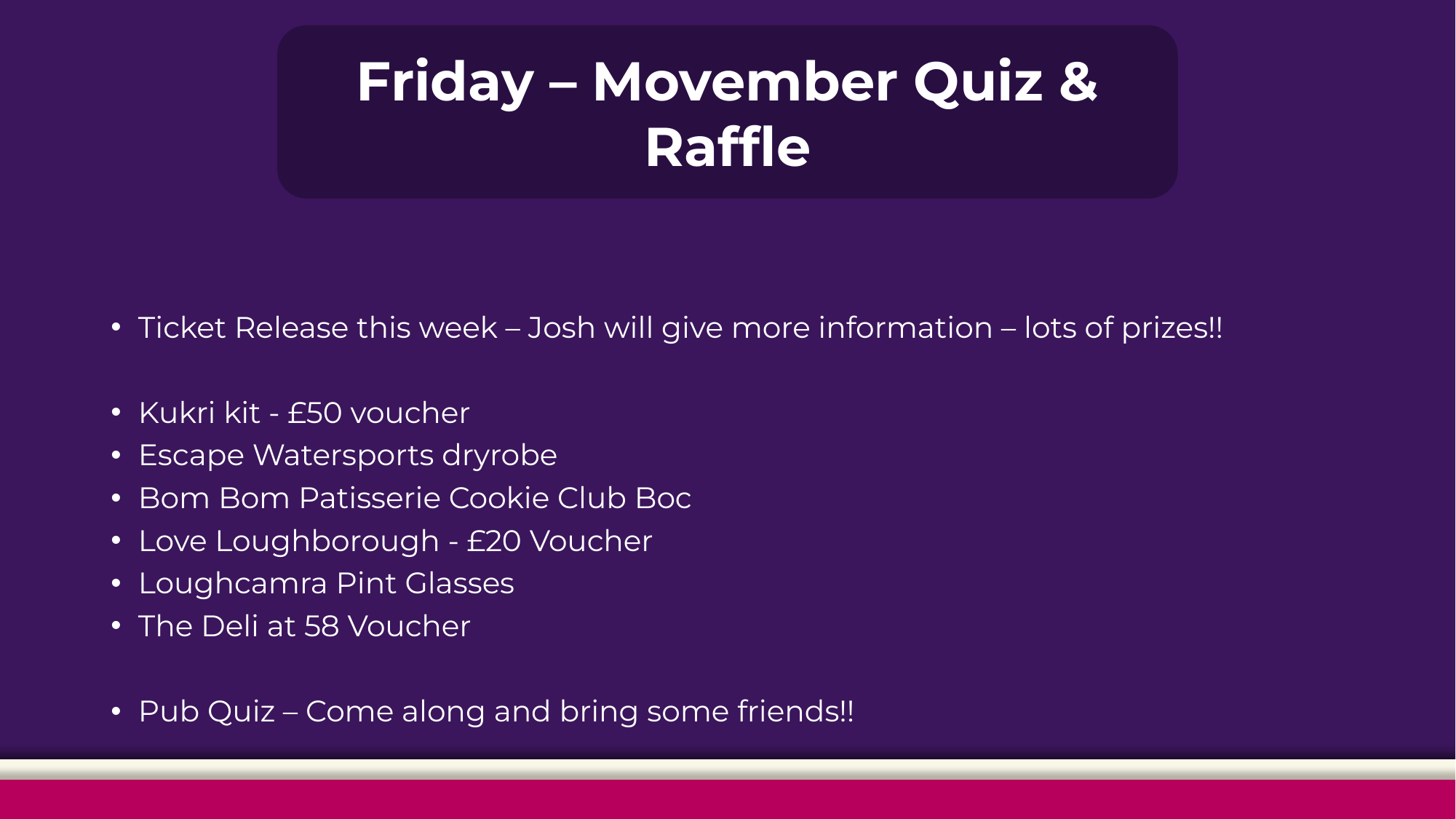

Friday – Movember Quiz & Raffle

Ticket Release this week – Josh will give more information – lots of prizes!!

Kukri kit - £50 voucher
Escape Watersports dryrobe
Bom Bom Patisserie Cookie Club Boc
Love Loughborough - £20 Voucher
Loughcamra Pint Glasses
The Deli at 58 Voucher

Pub Quiz – Come along and bring some friends!!